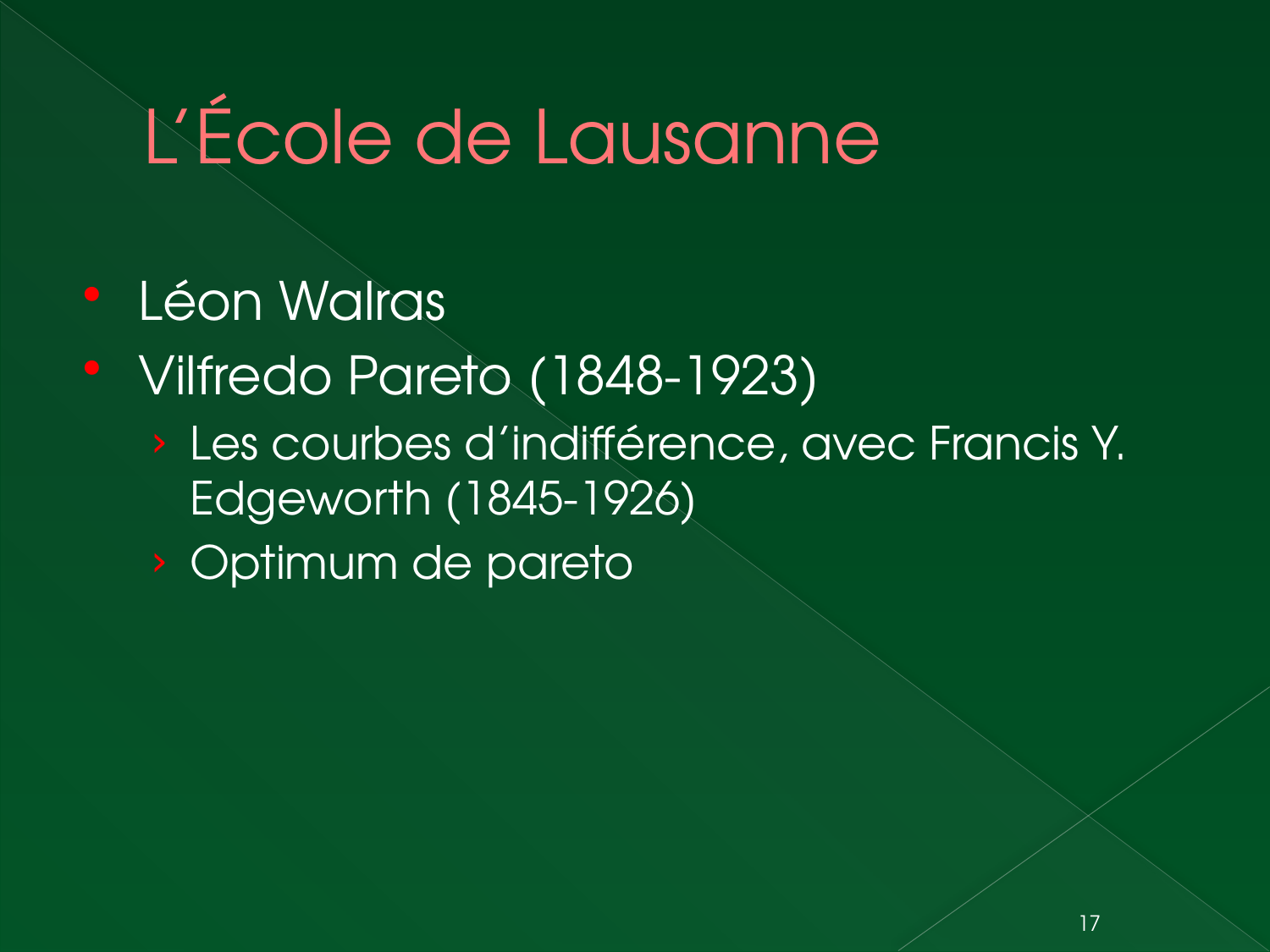

# L’École de Lausanne
Léon Walras
Vilfredo Pareto (1848-1923)
Les courbes d’indifférence, avec Francis Y. Edgeworth (1845-1926)
Optimum de pareto
17